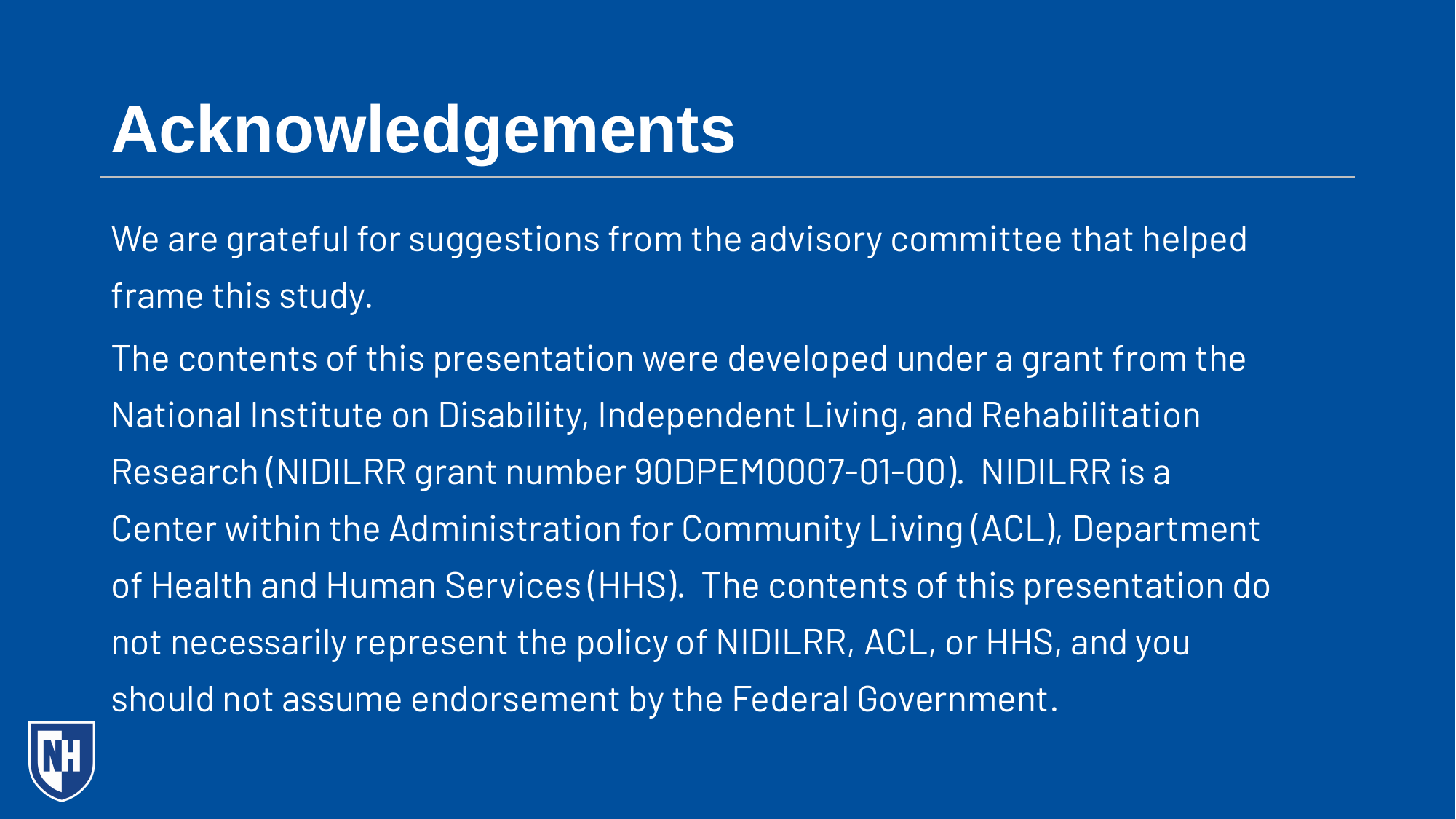

# Acknowledgements
We are grateful for suggestions from the advisory committee that helped frame this study.
The contents of this presentation were developed under a grant from the National Institute on Disability, Independent Living, and Rehabilitation Research (NIDILRR grant number 90DPEM0007-01-00).  NIDILRR is a Center within the Administration for Community Living (ACL), Department of Health and Human Services (HHS).  The contents of this presentation do not necessarily represent the policy of NIDILRR, ACL, or HHS, and you should not assume endorsement by the Federal Government.